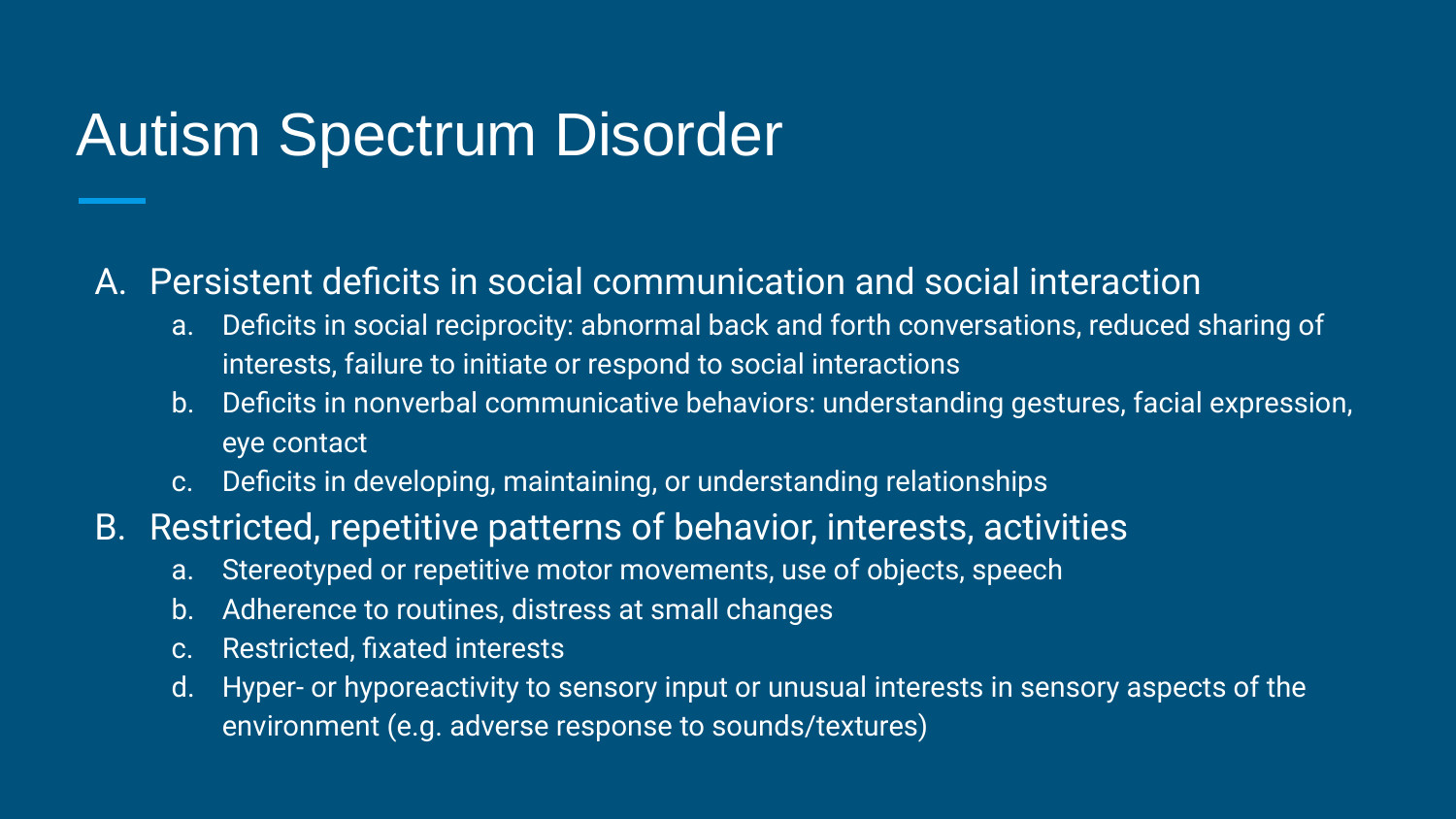

# Autism Spectrum Disorder
Persistent deficits in social communication and social interaction
Deficits in social reciprocity: abnormal back and forth conversations, reduced sharing of interests, failure to initiate or respond to social interactions
Deficits in nonverbal communicative behaviors: understanding gestures, facial expression, eye contact
Deficits in developing, maintaining, or understanding relationships
Restricted, repetitive patterns of behavior, interests, activities
Stereotyped or repetitive motor movements, use of objects, speech
Adherence to routines, distress at small changes
Restricted, fixated interests
Hyper- or hyporeactivity to sensory input or unusual interests in sensory aspects of the environment (e.g. adverse response to sounds/textures)